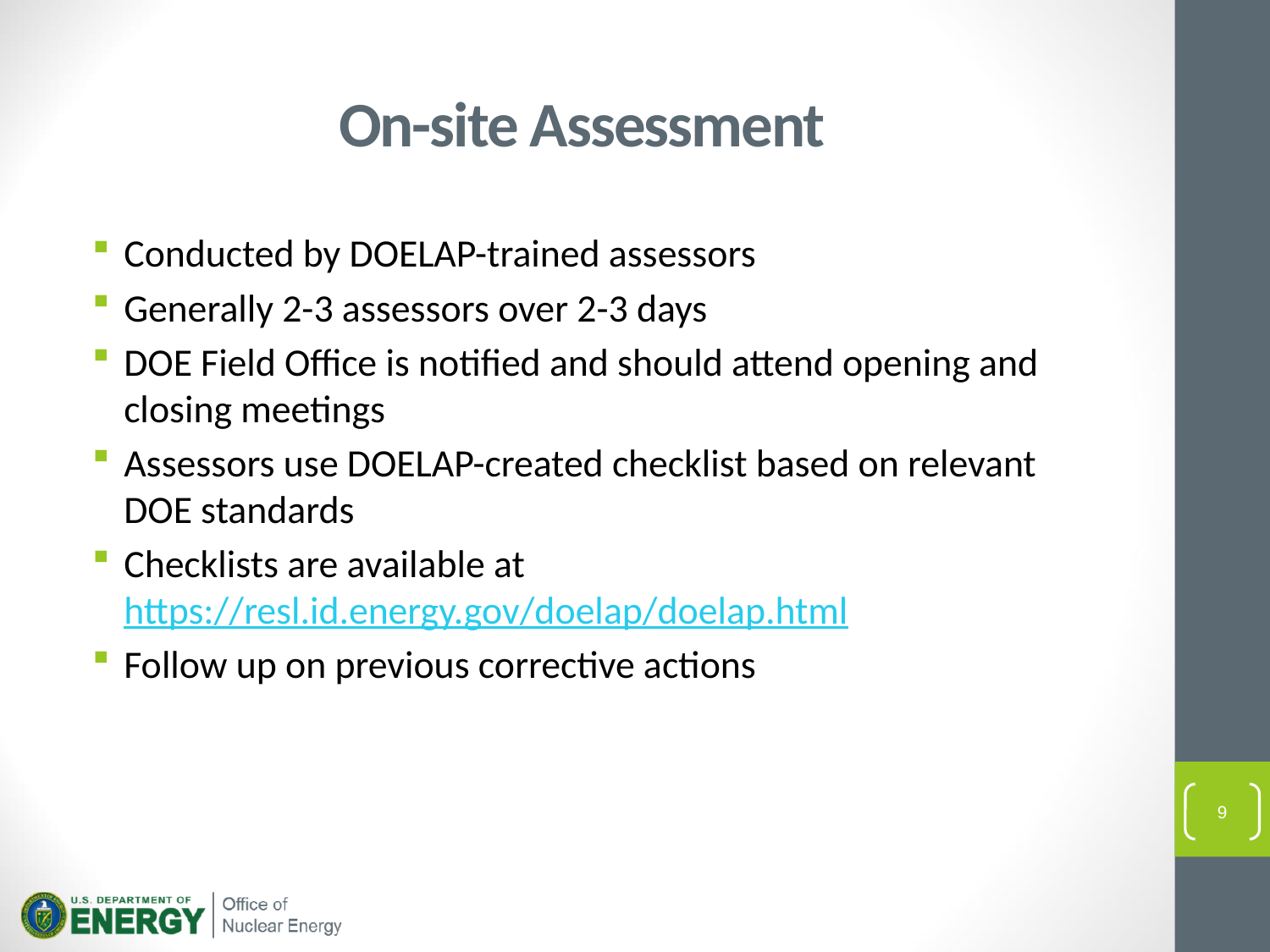

# On-site Assessment
Conducted by DOELAP-trained assessors
Generally 2-3 assessors over 2-3 days
DOE Field Office is notified and should attend opening and closing meetings
Assessors use DOELAP-created checklist based on relevant DOE standards
Checklists are available at https://resl.id.energy.gov/doelap/doelap.html
Follow up on previous corrective actions

9